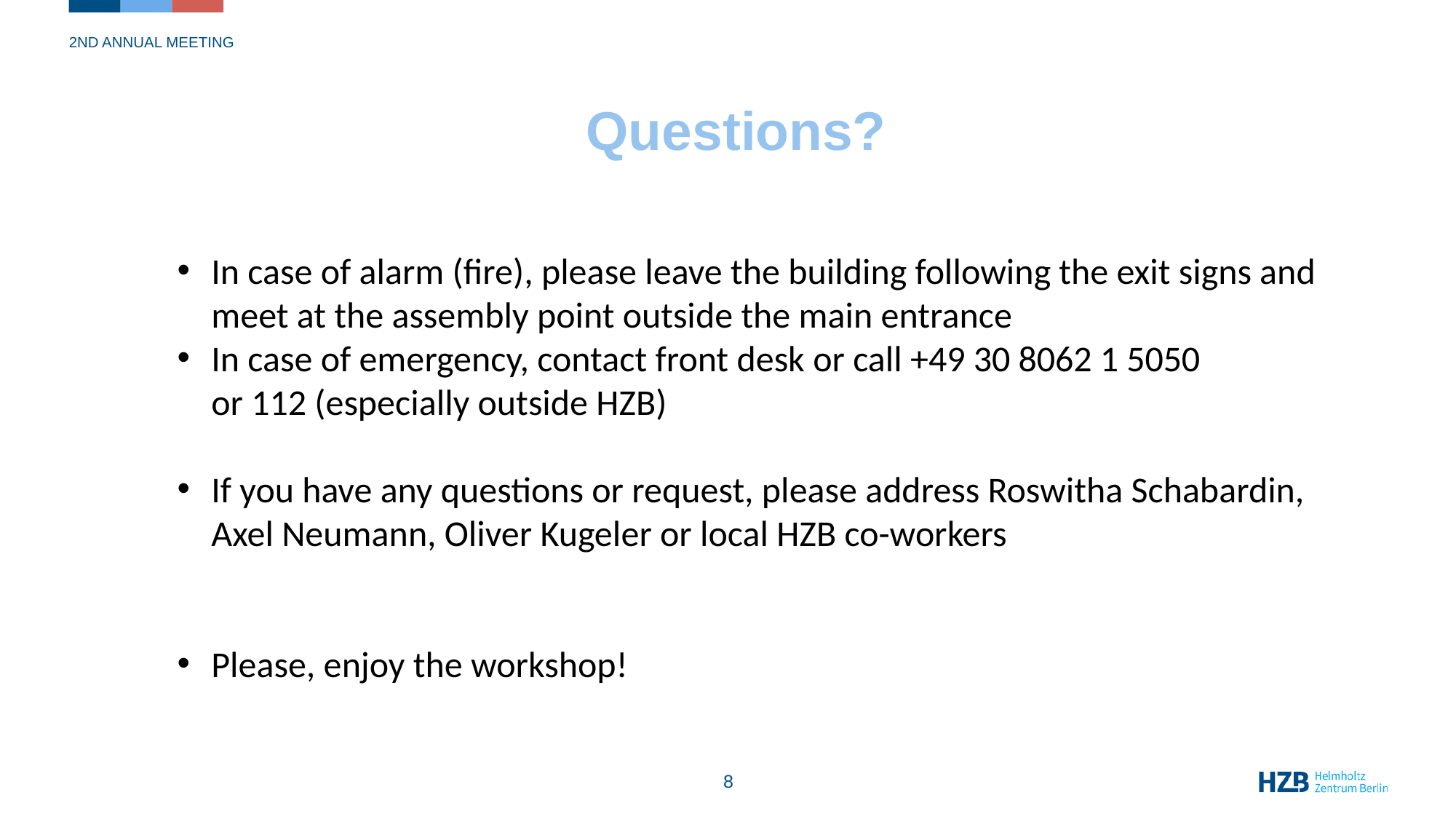

2nd annual meeting
# Questions?
In case of alarm (fire), please leave the building following the exit signs and
meet at the assembly point outside the main entrance
In case of emergency, contact front desk or call +49 30 8062 1 5050
or 112 (especially outside HZB)

If you have any questions or request, please address Roswitha Schabardin,
Axel Neumann, Oliver Kugeler or local HZB co-workers

Please, enjoy the workshop!